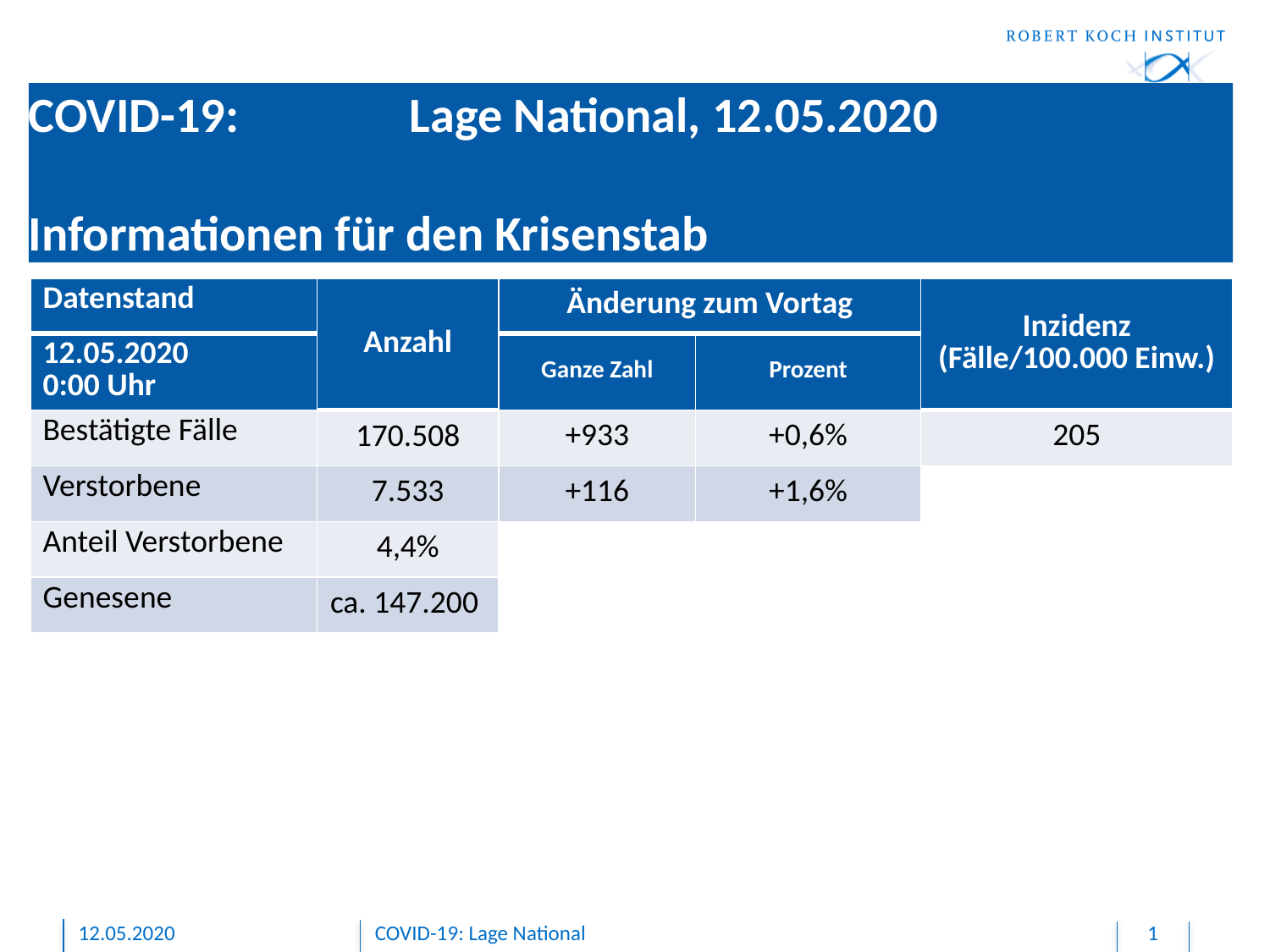

# COVID-19: 		Lage National, 12.05.2020 Informationen für den Krisenstab
| Datenstand | Anzahl | Änderung zum Vortag |  | Inzidenz (Fälle/100.000 Einw.) |
| --- | --- | --- | --- | --- |
| 12.05.2020 0:00 Uhr |  | Ganze Zahl | Prozent |  |
| Bestätigte Fälle | 170.508 | +933 | +0,6% | 205 |
| Verstorbene | 7.533 | +116 | +1,6% |  |
| Anteil Verstorbene | 4,4% |  |  |  |
| Genesene | ca. 147.200 |  |  |  |
12.05.2020
COVID-19: Lage National
1